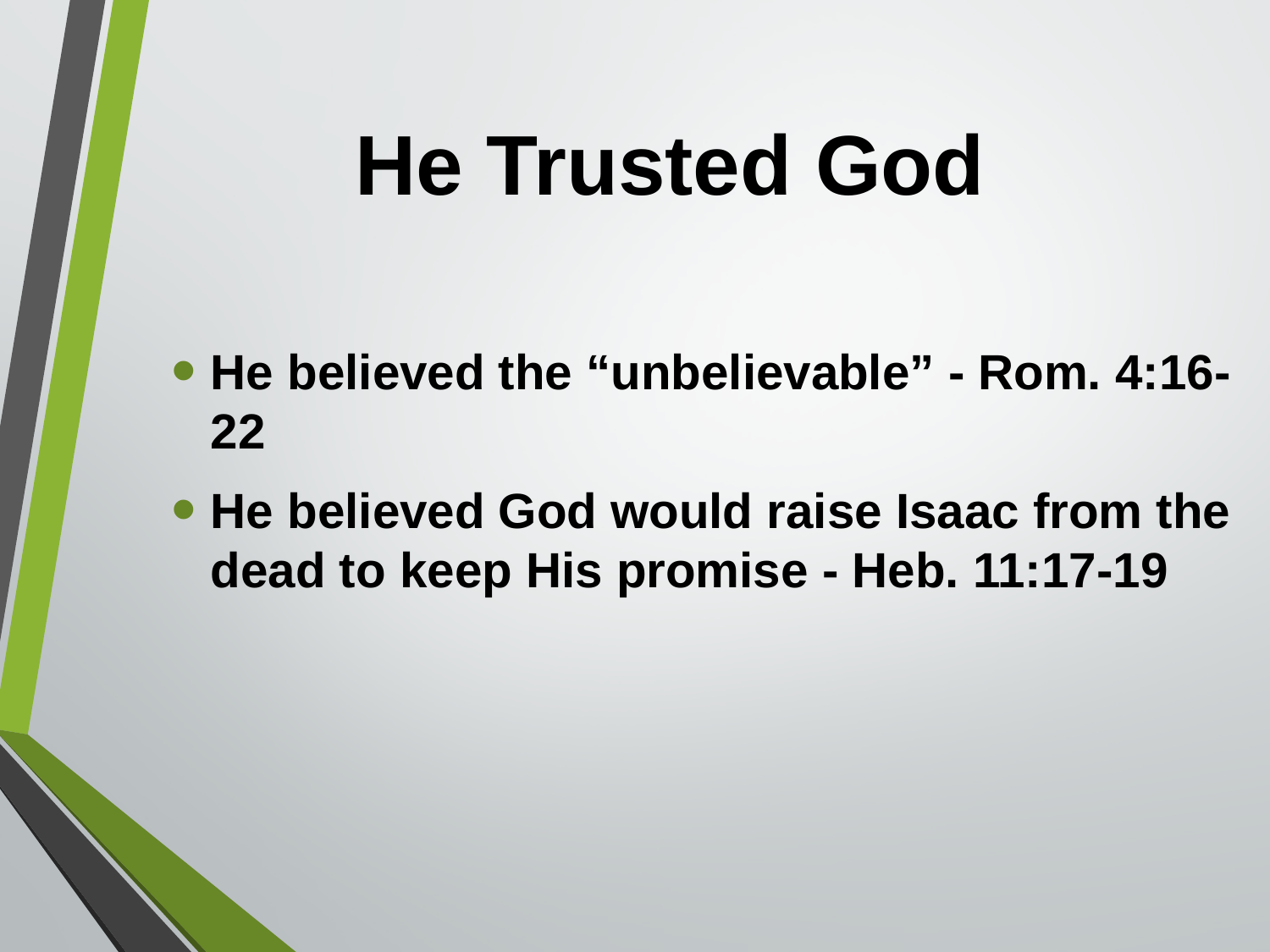

# He Trusted God
He believed the “unbelievable” - Rom. 4:16-22
He believed God would raise Isaac from the dead to keep His promise - Heb. 11:17-19